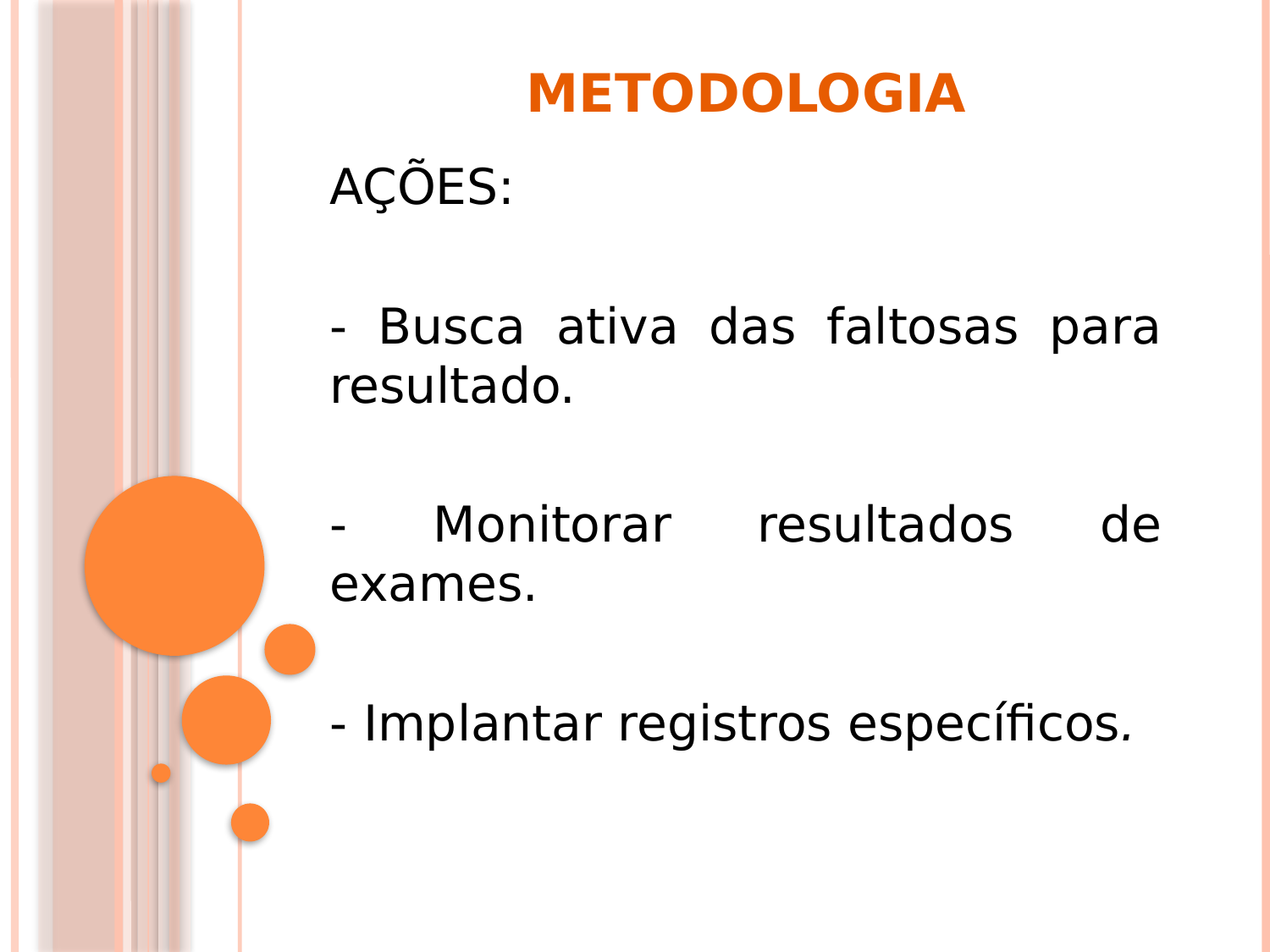

# Metodologia
AÇÕES:

- Busca ativa das faltosas para resultado.

- Monitorar resultados de exames.

- Implantar registros específicos.